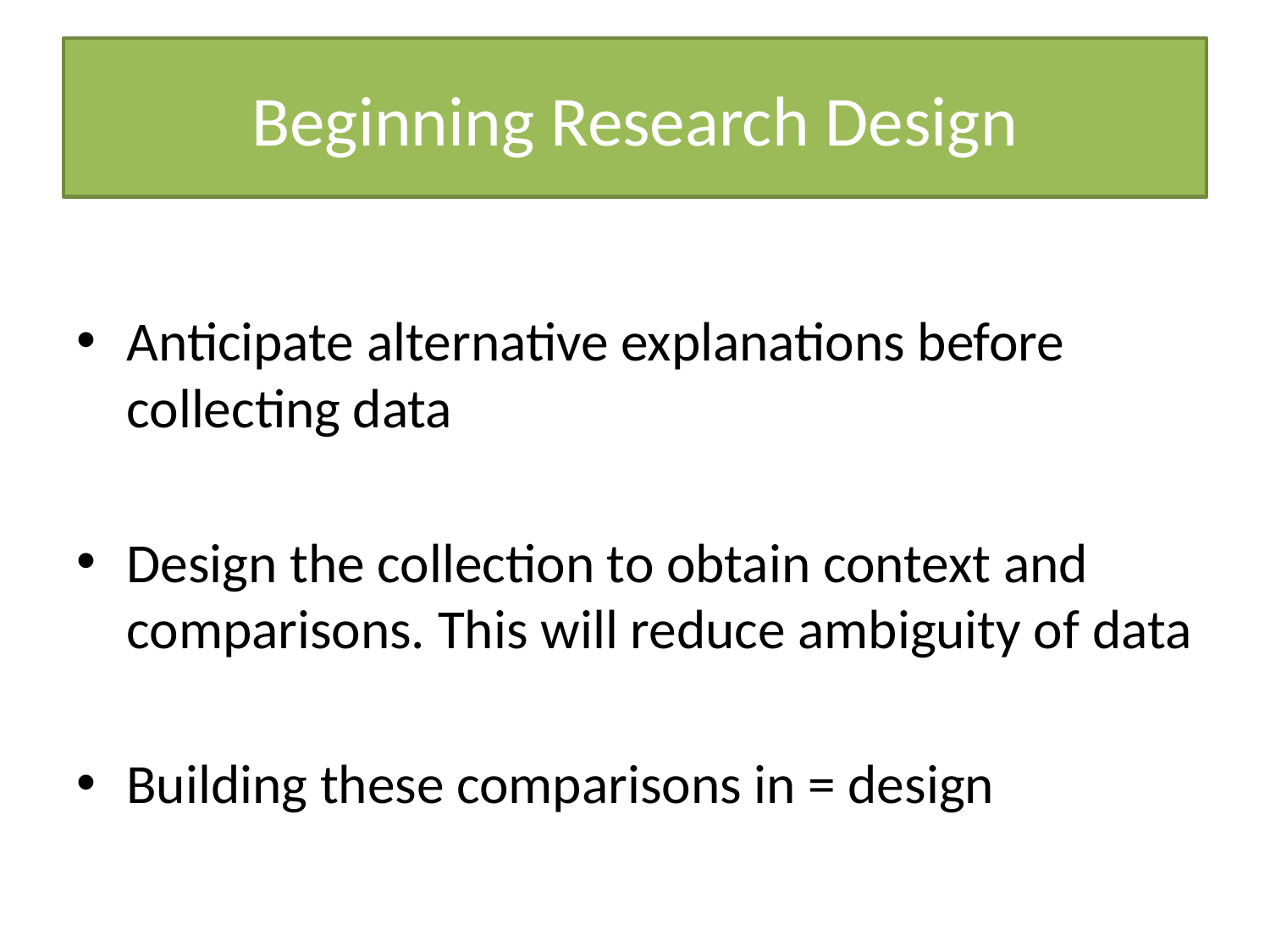

# Beginning Research Design

Anticipate alternative explanations before collecting data

Design the collection to obtain context and comparisons. This will reduce ambiguity of data

Building these comparisons in = design